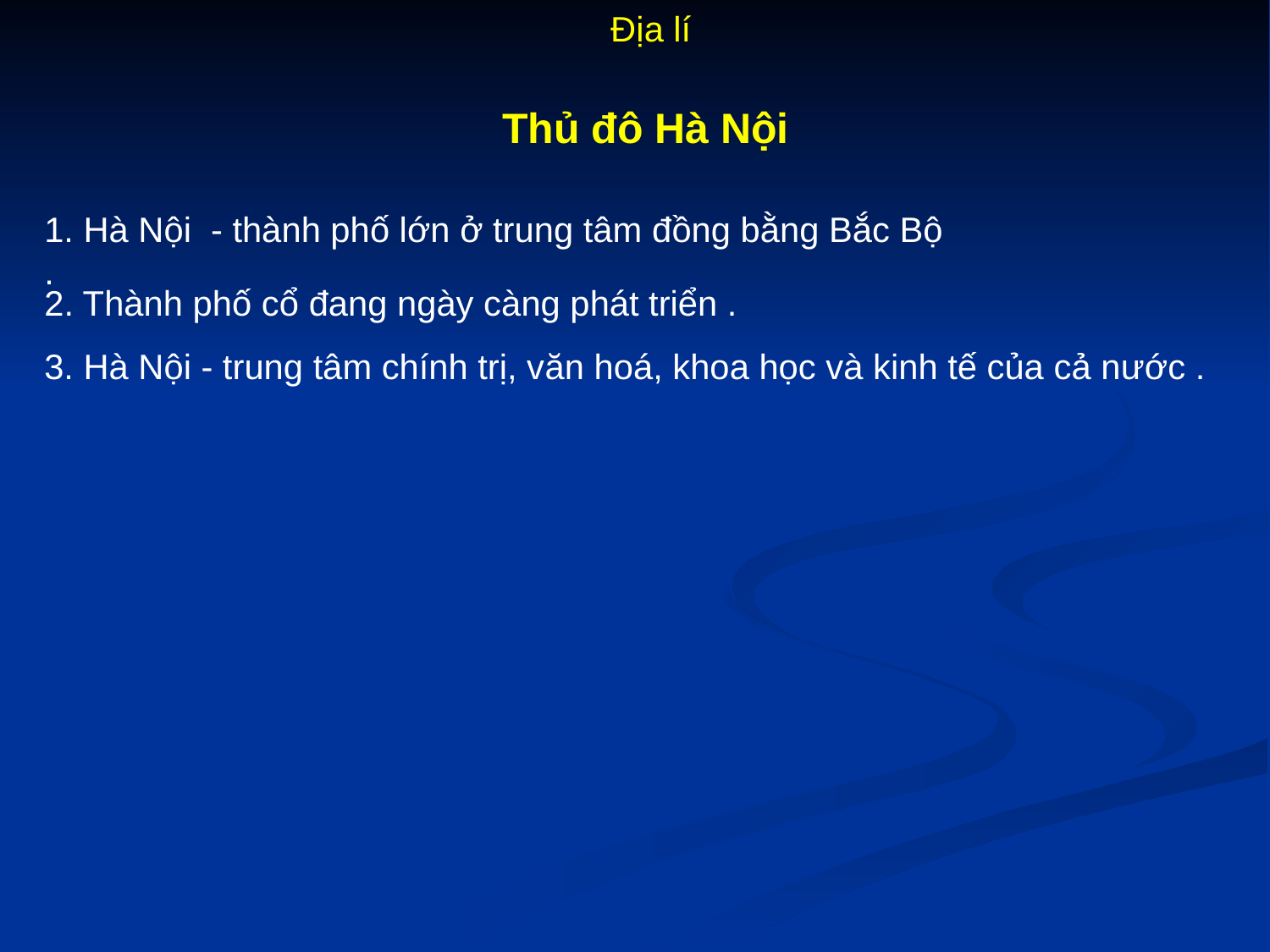

Địa lí
Thủ đô Hà Nội
1. Hà Nội  - thành phố lớn ở trung tâm đồng bằng Bắc Bộ .
2. Thành phố cổ đang ngày càng phát triển .
3. Hà Nội - trung tâm chính trị, văn hoá, khoa học và kinh tế của cả nước .